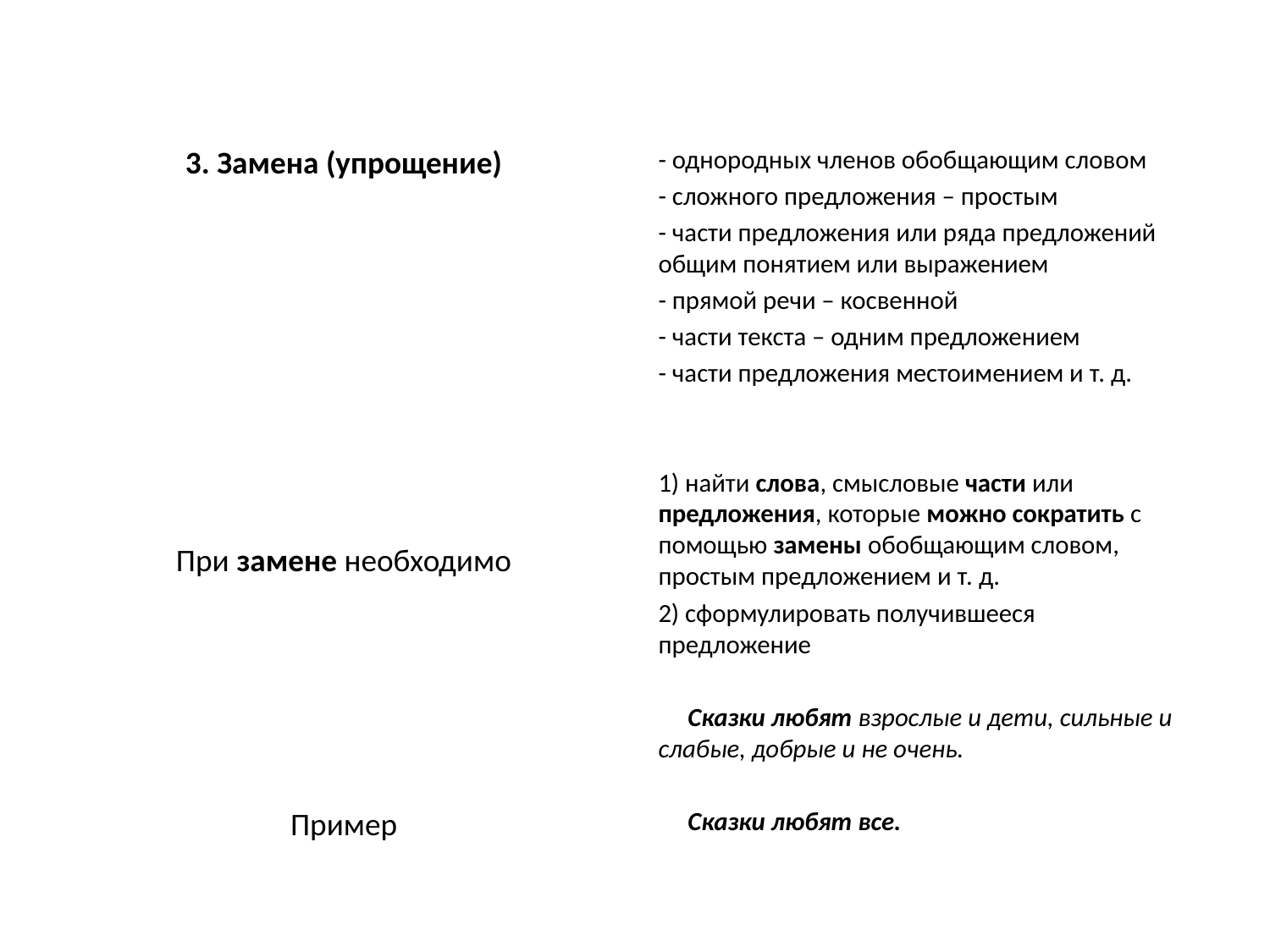

#
3. Замена (упрощение)

При замене необходимо

Пример
- однородных членов обобщающим словом
- сложного предложения – простым
- части предложения или ряда предложений общим понятием или выражением
- прямой речи – косвенной
- части текста – одним предложением
- части предложения местоимением и т. д.

1) найти слова, смысловые части или предложения, которые можно сократить с помощью замены обобщающим словом, простым предложением и т. д.
2) сформулировать получившееся предложение

     Сказки любят взрослые и дети, сильные и слабые, добрые и не очень.

     Сказки любят все.